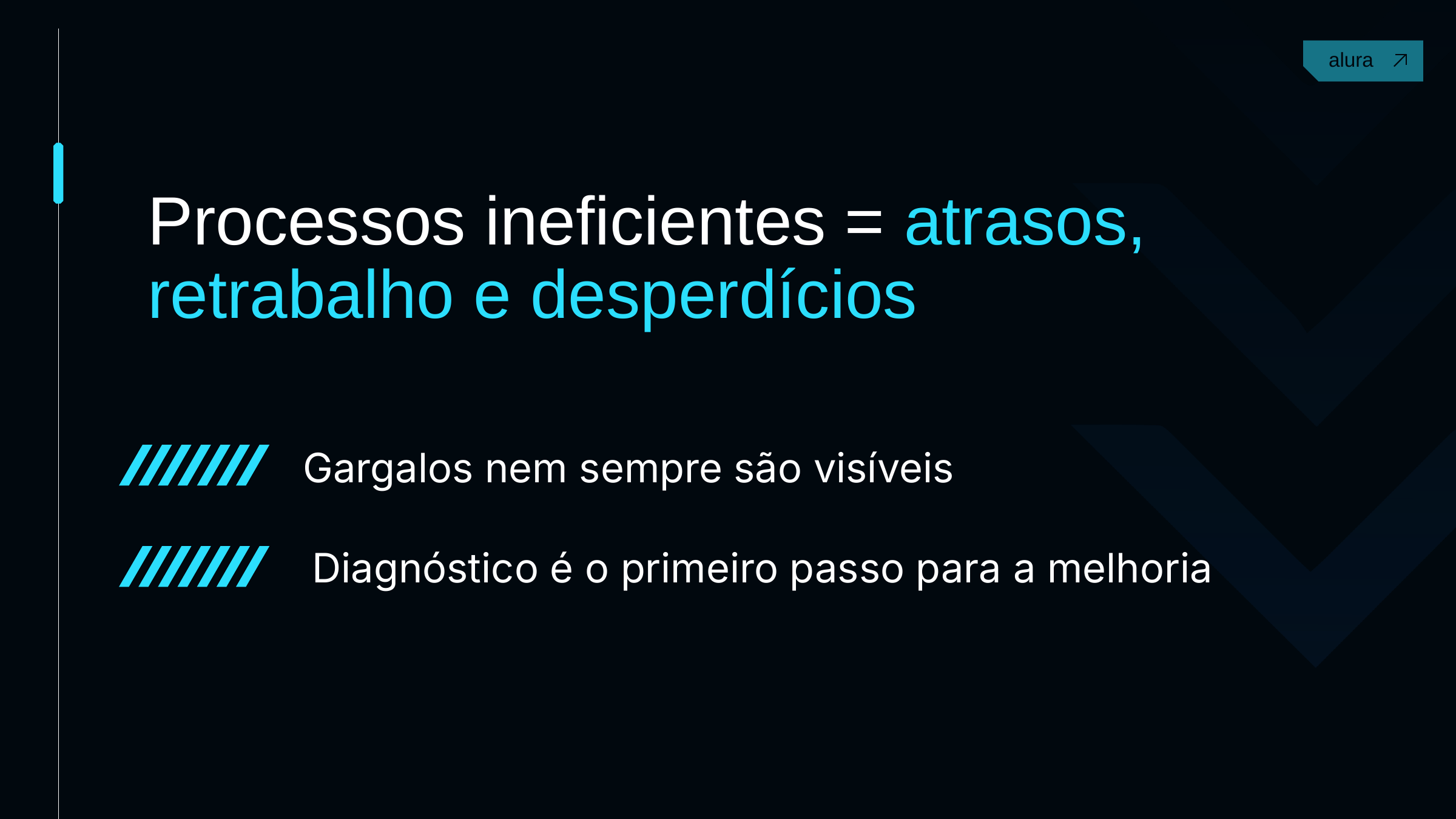

Contact
Processos ineficientes = atrasos, retrabalho e desperdícios
Gargalos nem sempre são visíveis

Diagnóstico é o primeiro passo para a melhoria